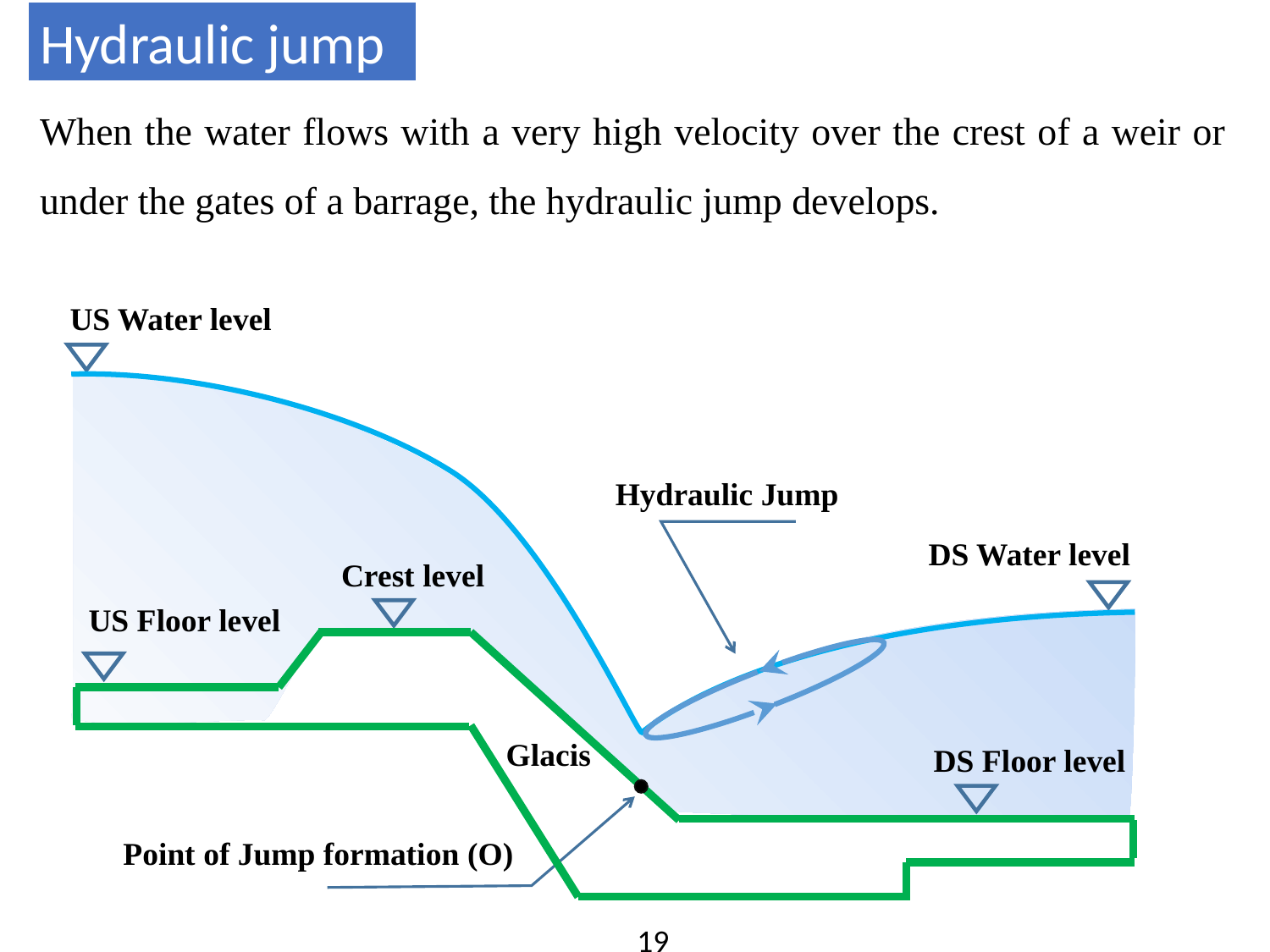

Hydraulic jump
When the water flows with a very high velocity over the crest of a weir or under the gates of a barrage, the hydraulic jump develops.
US Water level

Hydraulic Jump
DS Water level
Crest level

US Floor level

Glacis
DS Floor level

Point of Jump formation (O)

19